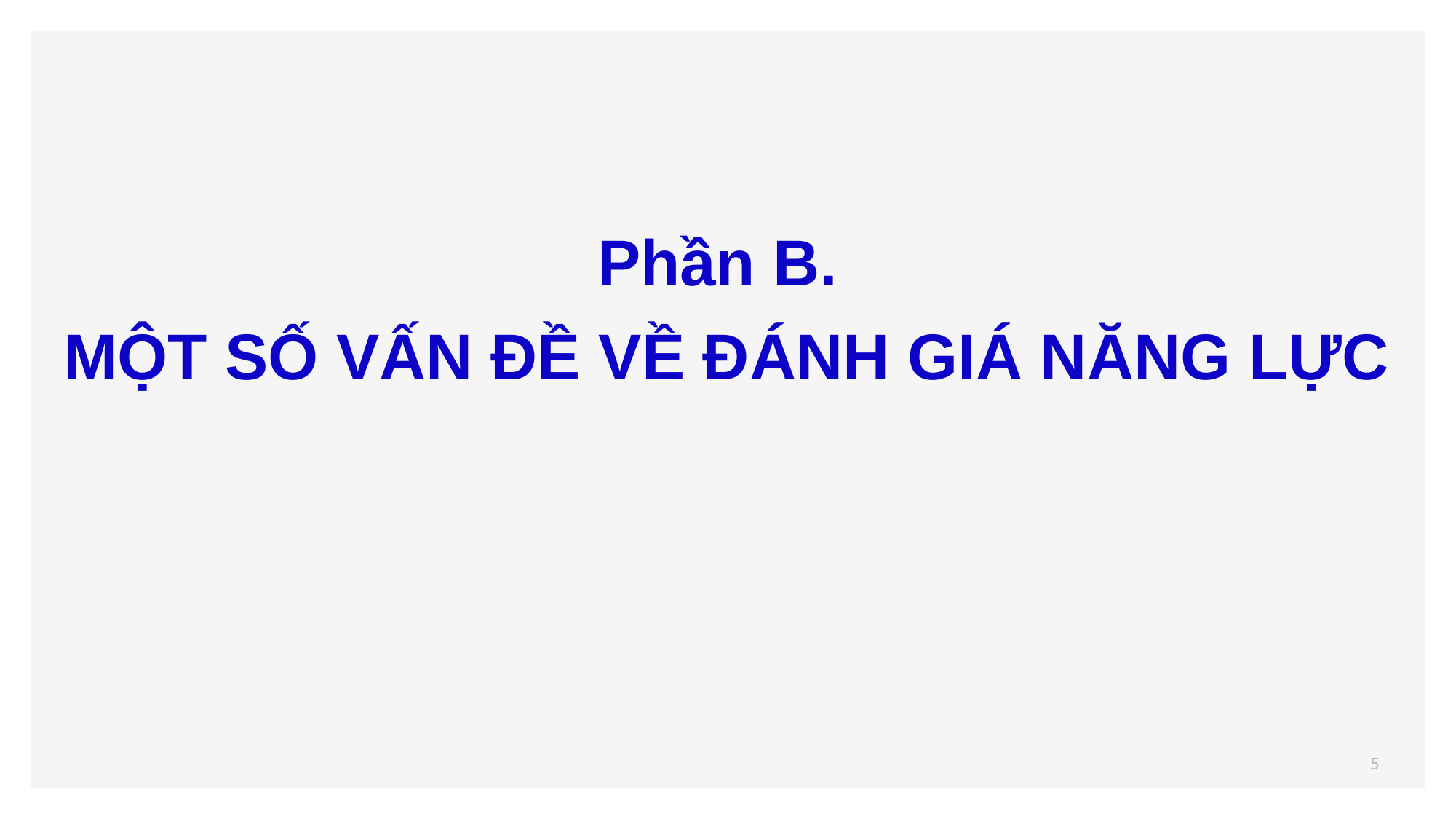

Phần B.
MỘT SỐ VẤN ĐỀ VỀ ĐÁNH GIÁ NĂNG LỰC

5